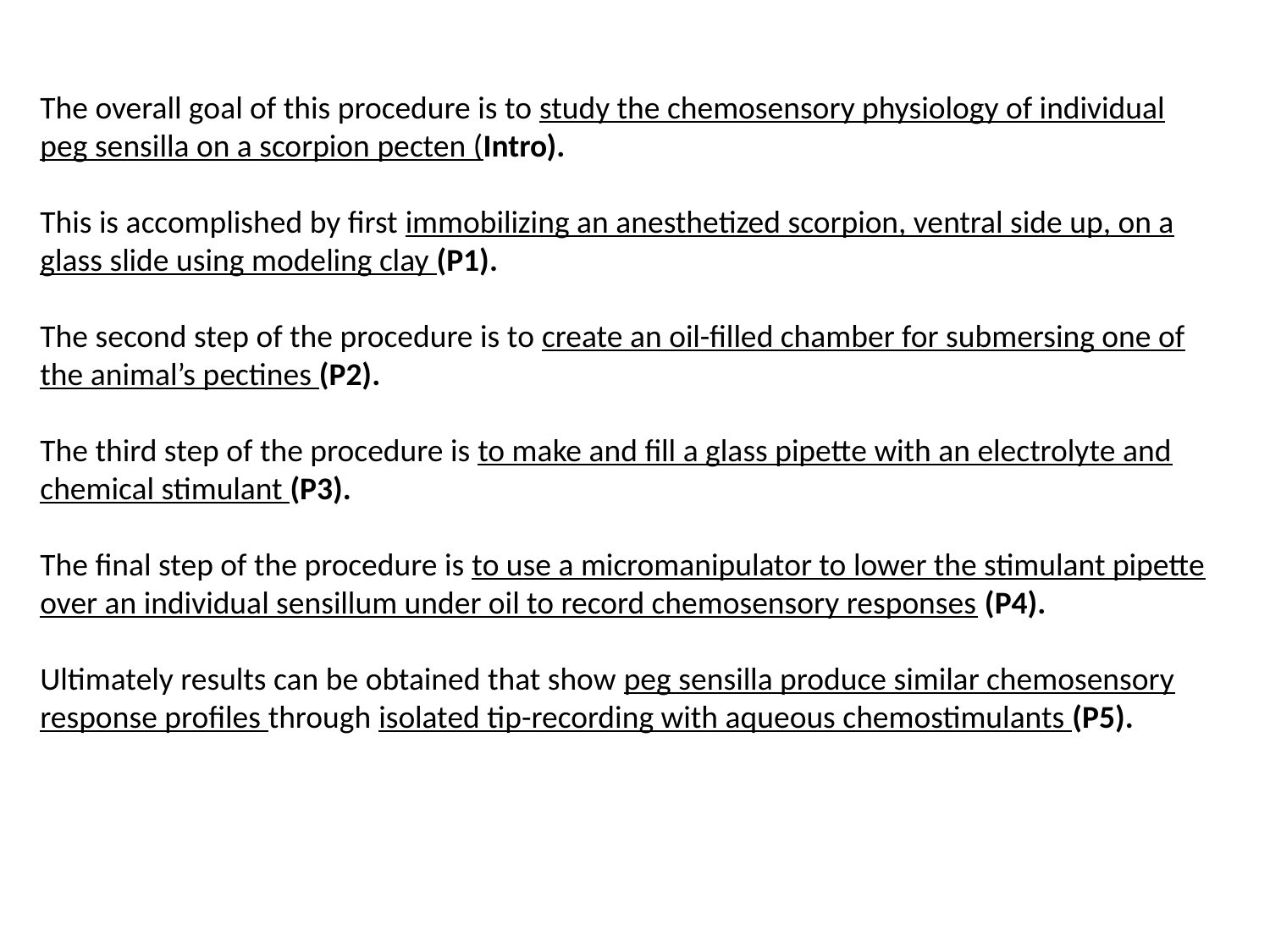

The overall goal of this procedure is to study the chemosensory physiology of individual peg sensilla on a scorpion pecten (Intro).

This is accomplished by first immobilizing an anesthetized scorpion, ventral side up, on a glass slide using modeling clay (P1).

The second step of the procedure is to create an oil-filled chamber for submersing one of the animal’s pectines (P2).

The third step of the procedure is to make and fill a glass pipette with an electrolyte and chemical stimulant (P3).

The final step of the procedure is to use a micromanipulator to lower the stimulant pipette over an individual sensillum under oil to record chemosensory responses (P4).

Ultimately results can be obtained that show peg sensilla produce similar chemosensory response profiles through isolated tip-recording with aqueous chemostimulants (P5).